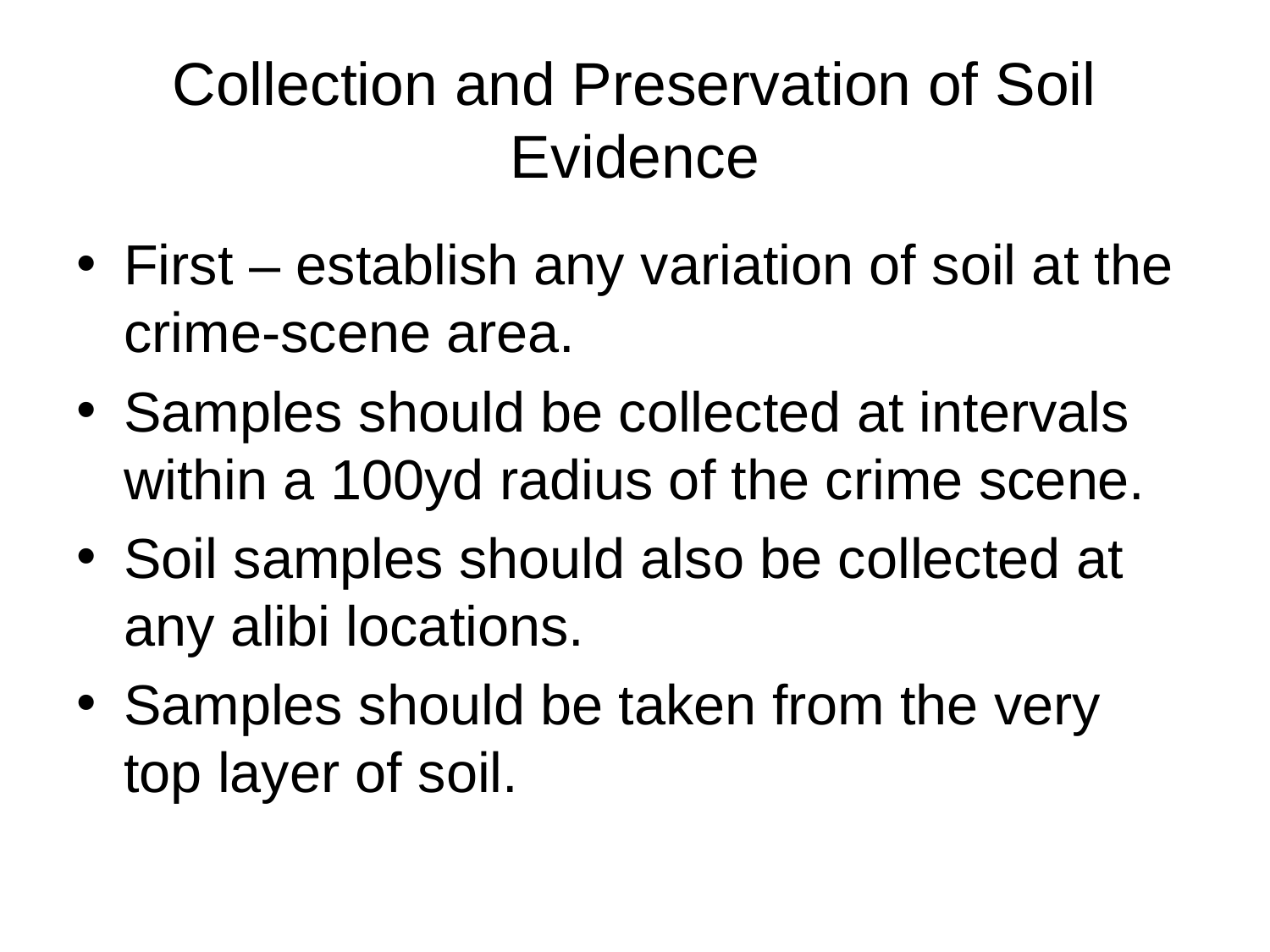

# Collection and Preservation of Soil Evidence
First – establish any variation of soil at the crime-scene area.
Samples should be collected at intervals within a 100yd radius of the crime scene.
Soil samples should also be collected at any alibi locations.
Samples should be taken from the very top layer of soil.